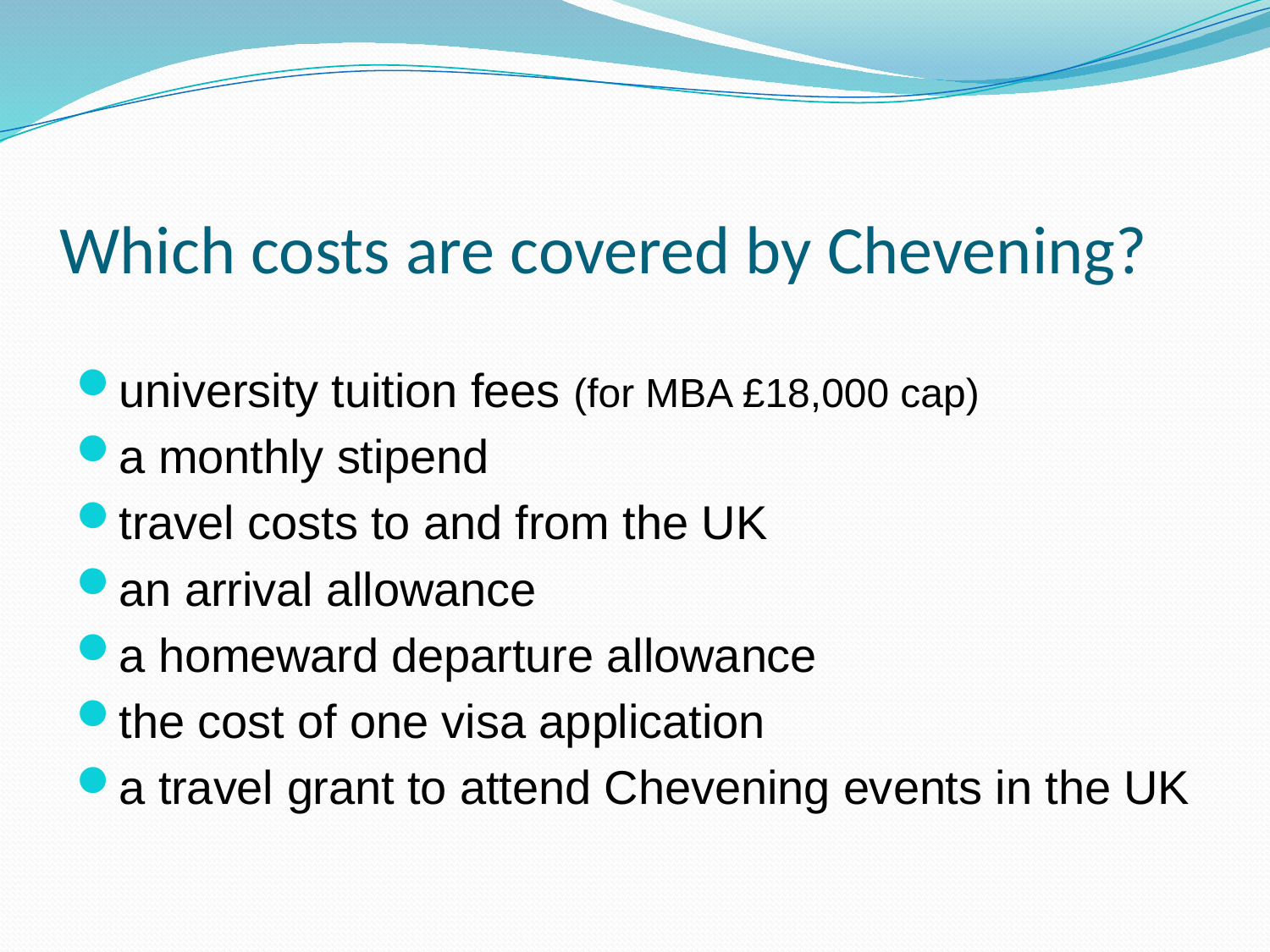

# Which costs are covered by Chevening?

university tuition fees (for MBA £18,000 cap)
a monthly stipend
travel costs to and from the UK
an arrival allowance
a homeward departure allowance
the cost of one visa application
a travel grant to attend Chevening events in the UK